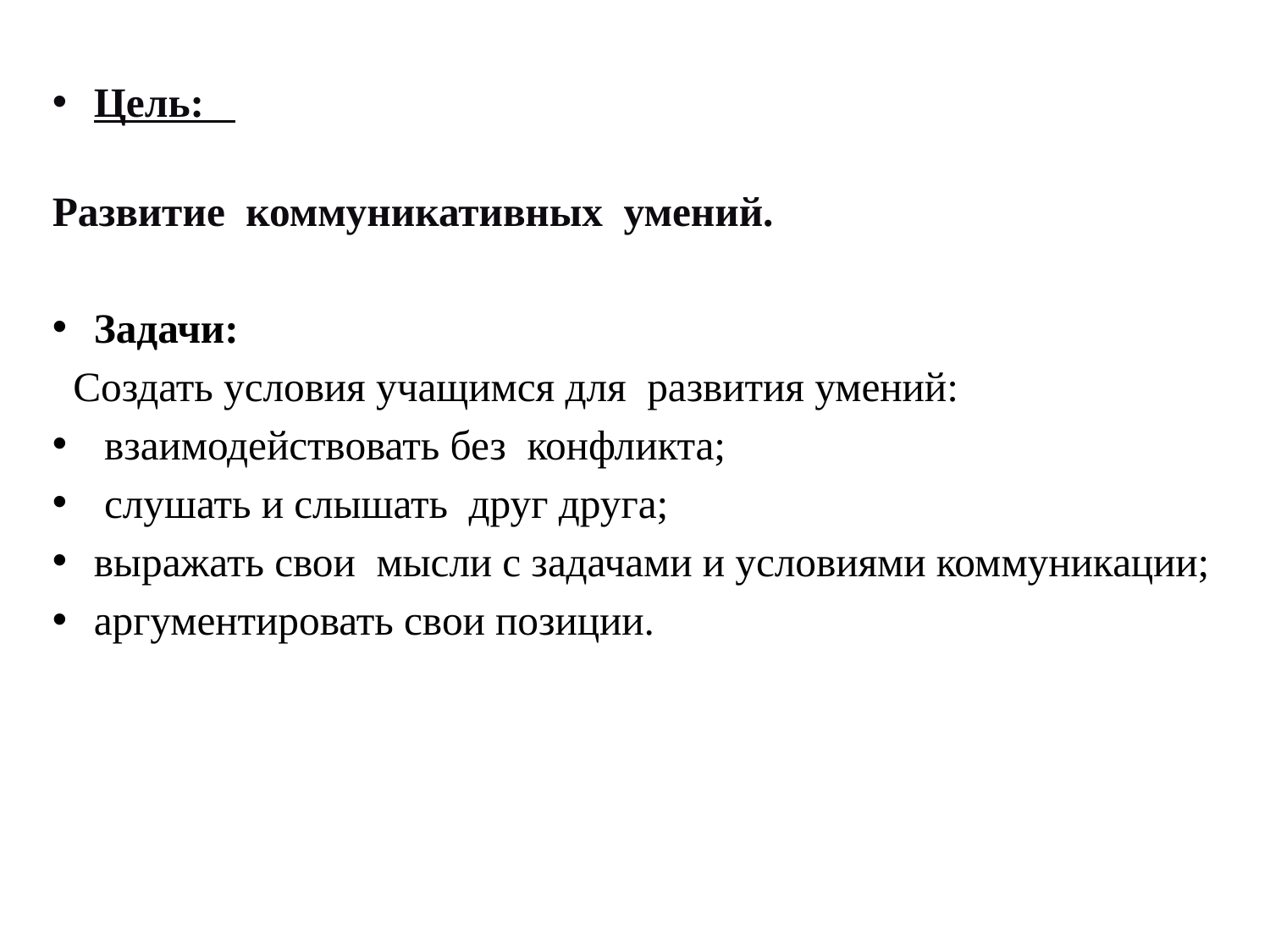

Цель:
Развитие  коммуникативных  умений.

Задачи:
  Создать условия учащимся для  развития умений:
 взаимодействовать без  конфликта;
 слушать и слышать  друг друга;
выражать свои  мысли с задачами и условиями коммуникации;
аргументировать свои позиции.